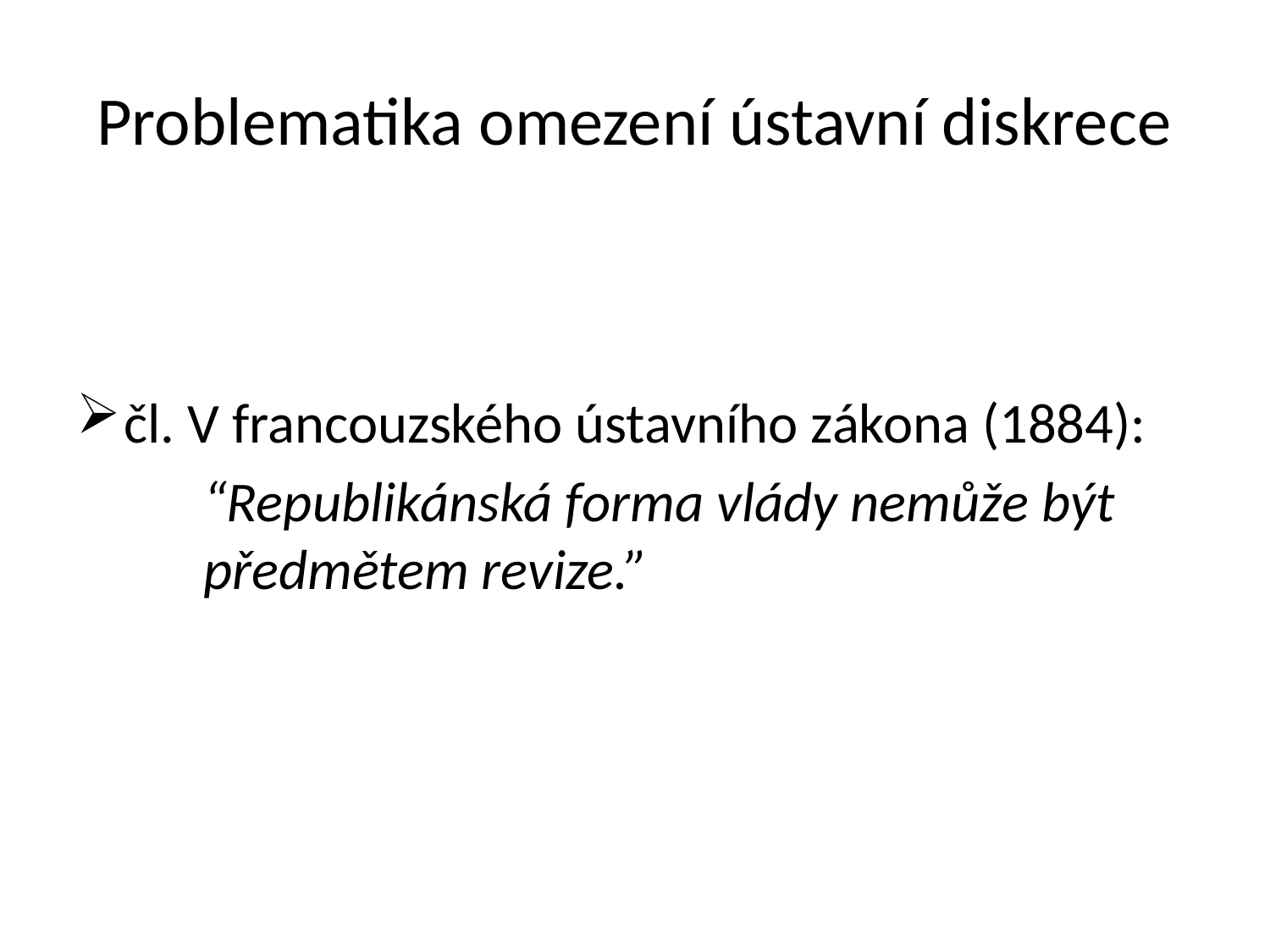

# Problematika omezení ústavní diskrece

čl. V francouzského ústavního zákona (1884):
	“Republikánská forma vlády nemůže být 	předmětem revize.”